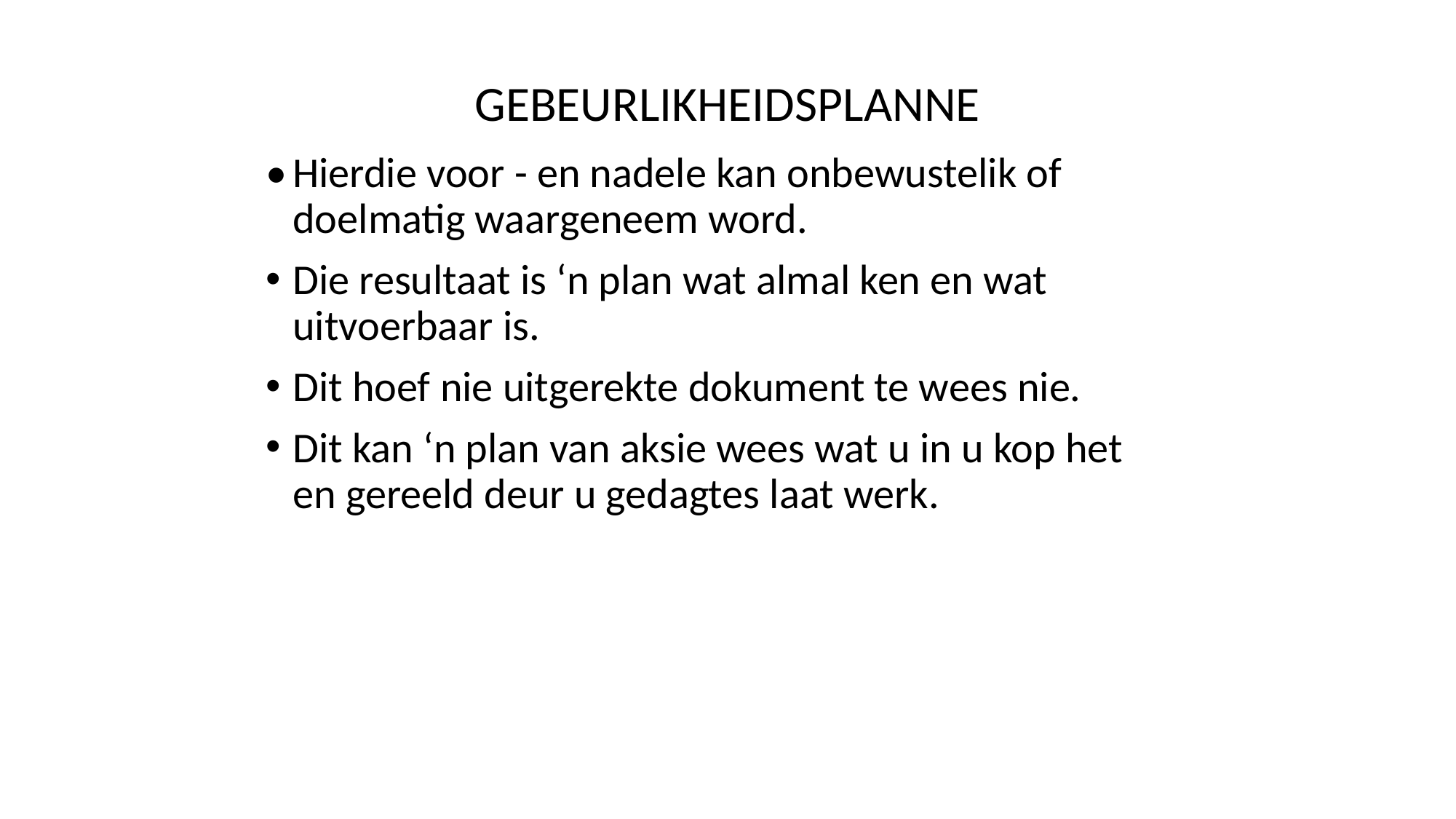

# GEBEURLIKHEIDSPLANNE
•	Hierdie voor - en nadele kan onbewustelik of doelmatig waargeneem word.
Die resultaat is ‘n plan wat almal ken en wat uitvoerbaar is.
Dit hoef nie uitgerekte dokument te wees nie.
Dit kan ‘n plan van aksie wees wat u in u kop het en gereeld deur u gedagtes laat werk.